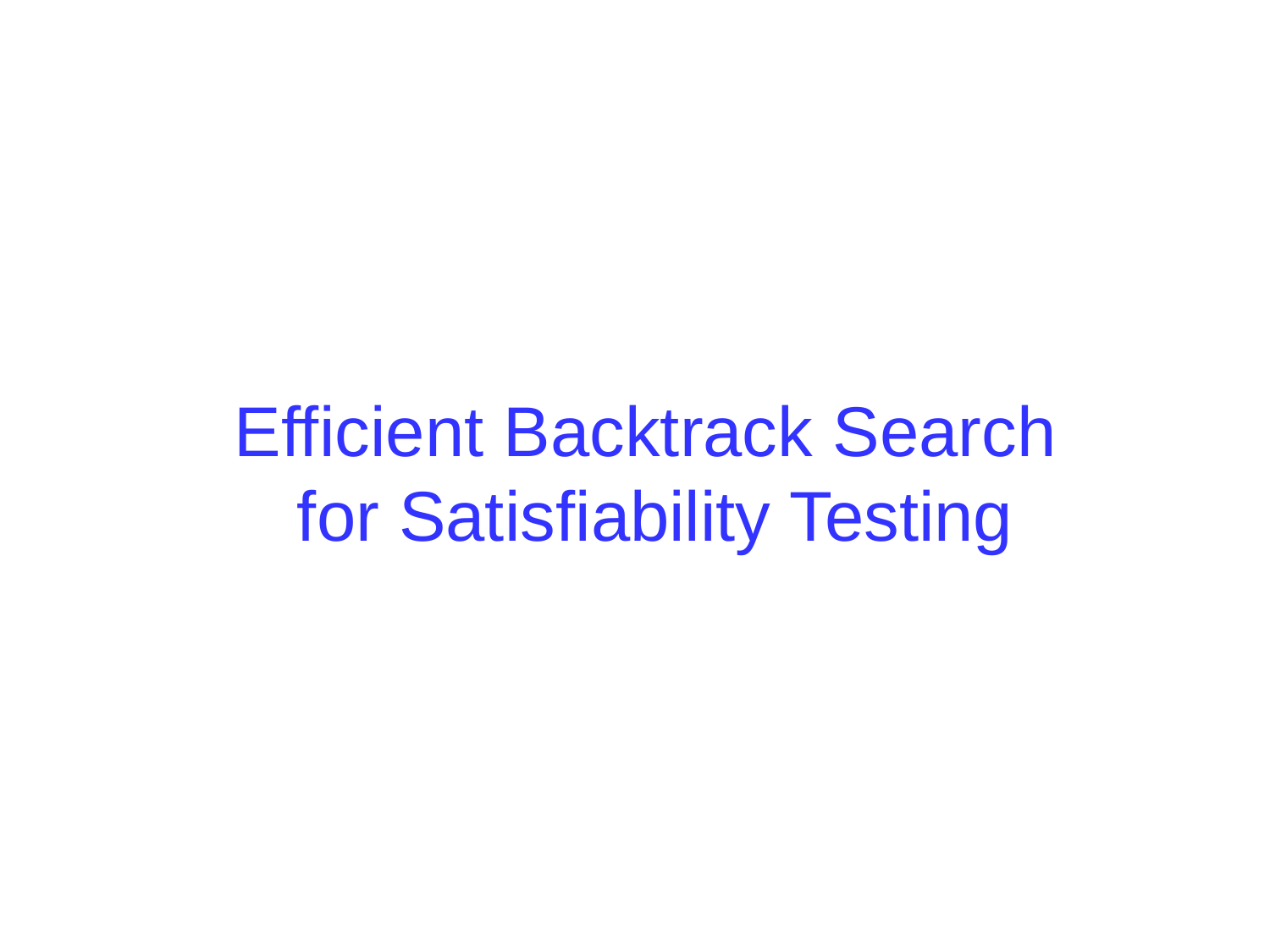

# Efficient Backtrack Search for Satisfiability Testing